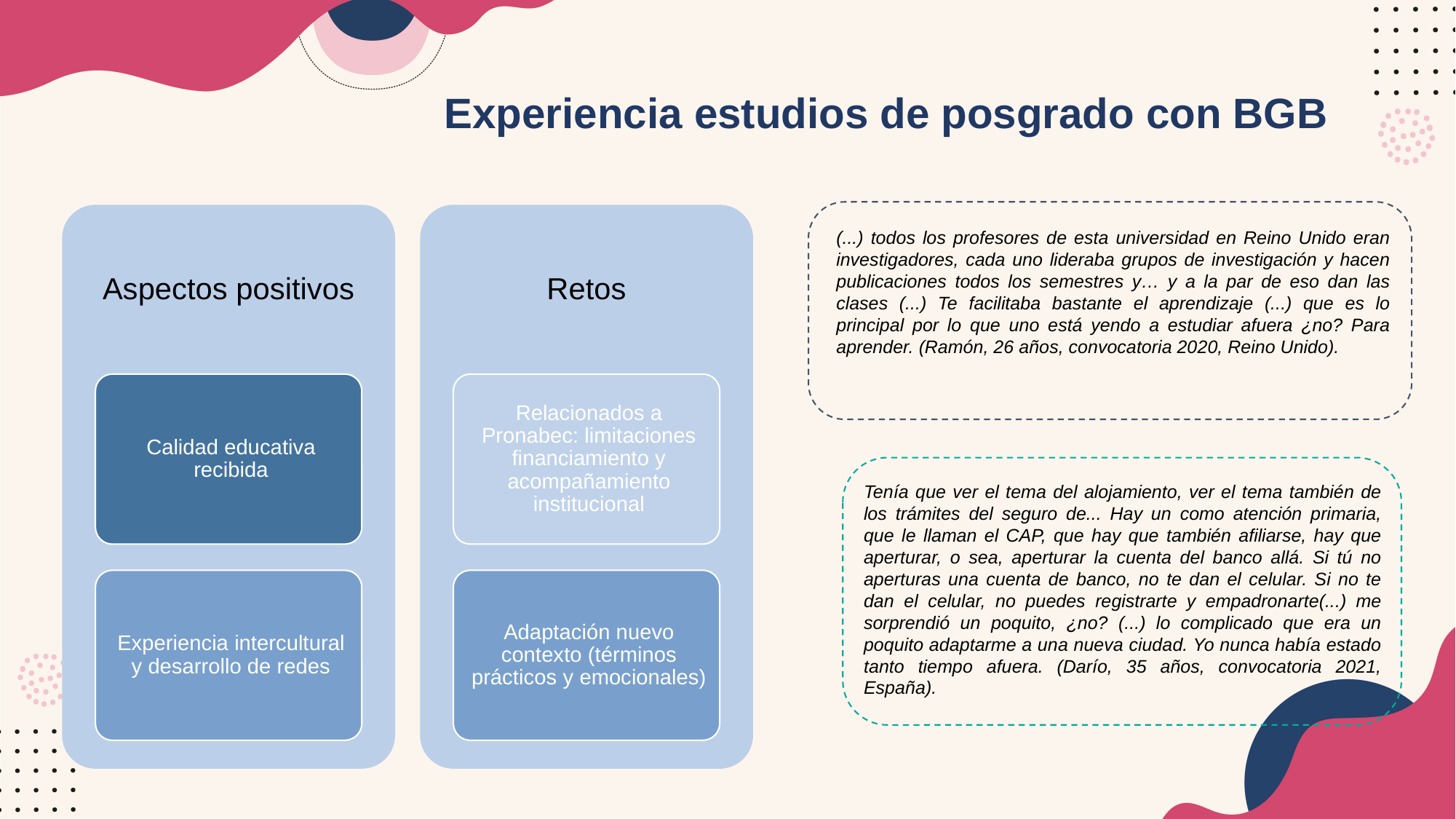

Experiencia estudios de posgrado con BGB

Aspectos positivos
Calidad educativa recibida
Experiencia intercultural y desarrollo de redes
Retos
Relacionados a Pronabec: limitaciones financiamiento y acompañamiento institucional
Adaptación nuevo contexto (términos prácticos y emocionales)
(...) todos los profesores de esta universidad en Reino Unido eran investigadores, cada uno lideraba grupos de investigación y hacen publicaciones todos los semestres y… y a la par de eso dan las clases (...) Te facilitaba bastante el aprendizaje (...) que es lo principal por lo que uno está yendo a estudiar afuera ¿no? Para aprender. (Ramón, 26 años, convocatoria 2020, Reino Unido).

Tenía que ver el tema del alojamiento, ver el tema también de los trámites del seguro de... Hay un como atención primaria, que le llaman el CAP, que hay que también afiliarse, hay que aperturar, o sea, aperturar la cuenta del banco allá. Si tú no aperturas una cuenta de banco, no te dan el celular. Si no te dan el celular, no puedes registrarte y empadronarte(...) me sorprendió un poquito, ¿no? (...) lo complicado que era un poquito adaptarme a una nueva ciudad. Yo nunca había estado tanto tiempo afuera. (Darío, 35 años, convocatoria 2021, España).